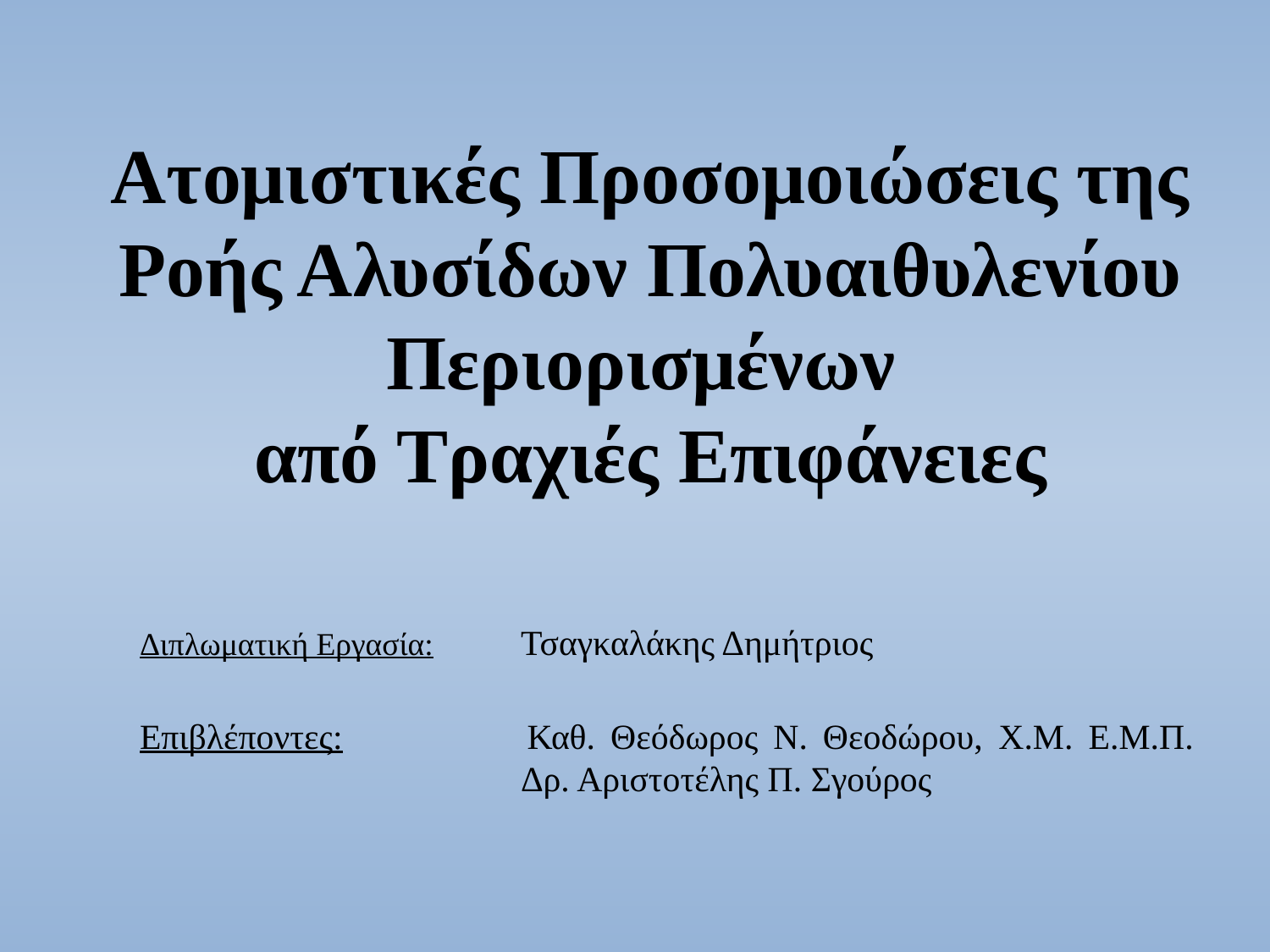

# Ατομιστικές Προσομοιώσεις της Ροής Αλυσίδων Πολυαιθυλενίου Περιορισμένων από Τραχιές Επιφάνειες
Διπλωματική Εργασία: 	Τσαγκαλάκης Δημήτριος

Επιβλέποντες: 		Καθ. Θεόδωρος Ν. Θεοδώρου, Χ.Μ. Ε.Μ.Π.				Δρ. Αριστοτέλης Π. Σγούρος